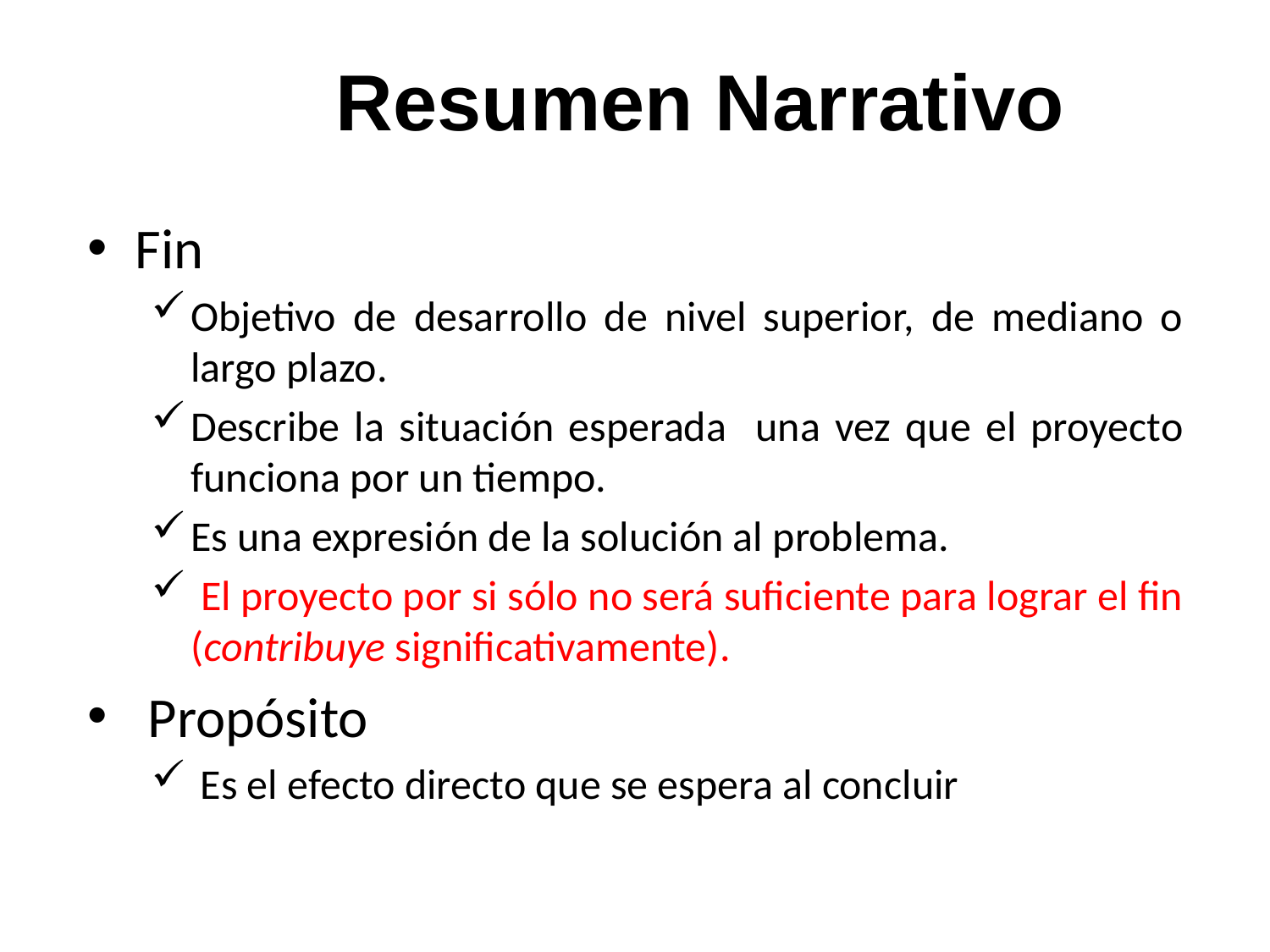

Resumen Narrativo
Fin
Objetivo de desarrollo de nivel superior, de mediano o largo plazo.
Describe la situación esperada  una vez que el proyecto funciona por un tiempo.
Es una expresión de la solución al problema.
 El proyecto por si sólo no será suficiente para lograr el fin (contribuye significativamente).
 Propósito
 Es el efecto directo que se espera al concluir